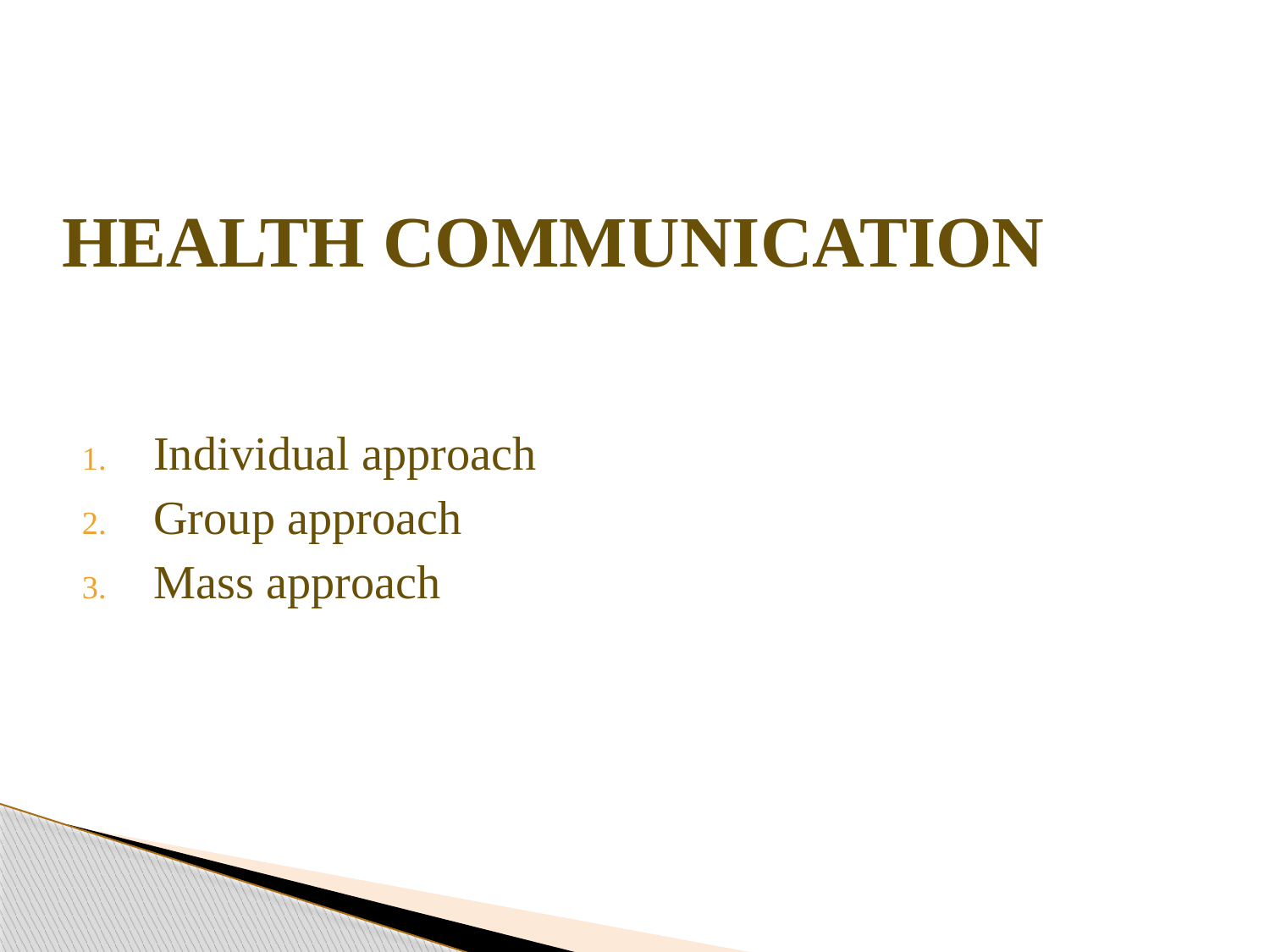

# HEALTH COMMUNICATION
Individual approach
Group approach
Mass approach